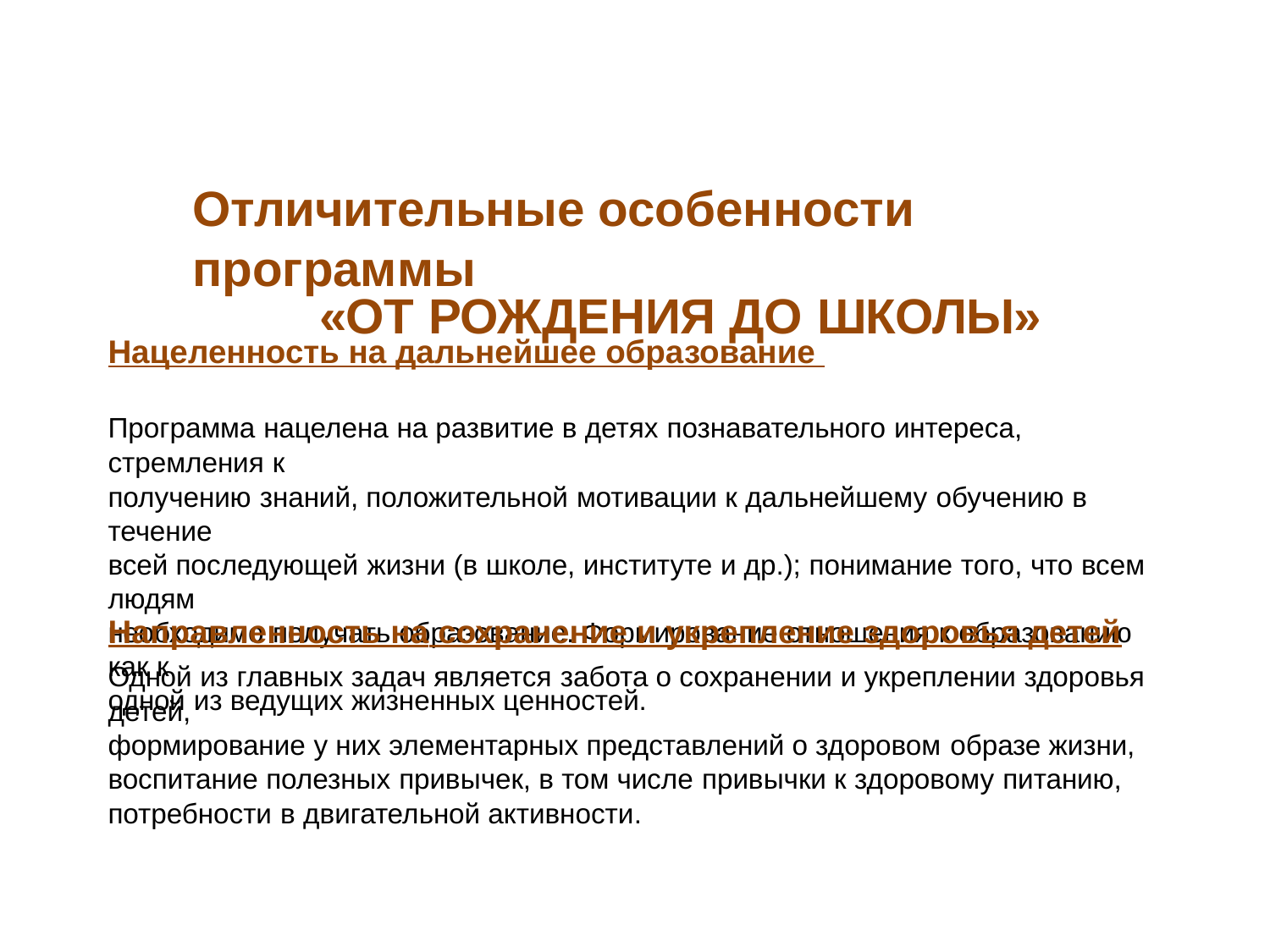

Отличительные особенности программы
«ОТ РОЖДЕНИЯ ДО ШКОЛЫ»
Нацеленность на дальнейшее образование
Программа нацелена на развитие в детях познавательного интереса, стремления к
получению знаний, положительной мотивации к дальнейшему обучению в течение
всей последующей жизни (в школе, институте и др.); понимание того, что всем людям
необходимо получать образование. Формирование отношения к образованию как к
одной из ведущих жизненных ценностей.
Направленность на сохранение и укрепление здоровья детей
Одной из главных задач является забота о сохранении и укреплении здоровья детей,
формирование у них элементарных представлений о здоровом образе жизни,
воспитание полезных привычек, в том числе привычки к здоровому питанию,
потребности в двигательной активности.